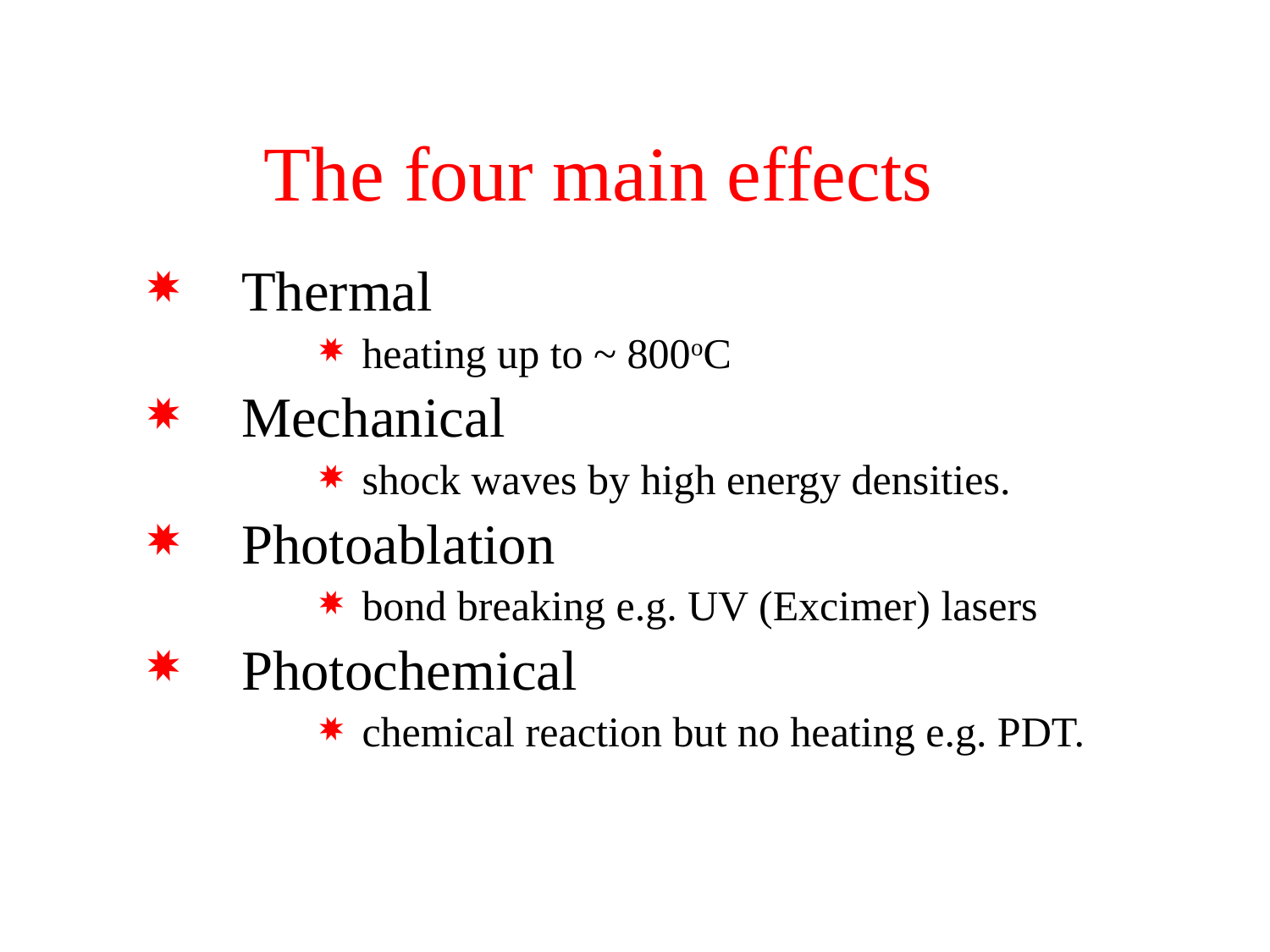

# The four main effects
 Thermal
 heating up to ~ 800oC
 Mechanical
 shock waves by high energy densities.
 Photoablation
 bond breaking e.g. UV (Excimer) lasers
 Photochemical
 chemical reaction but no heating e.g. PDT.